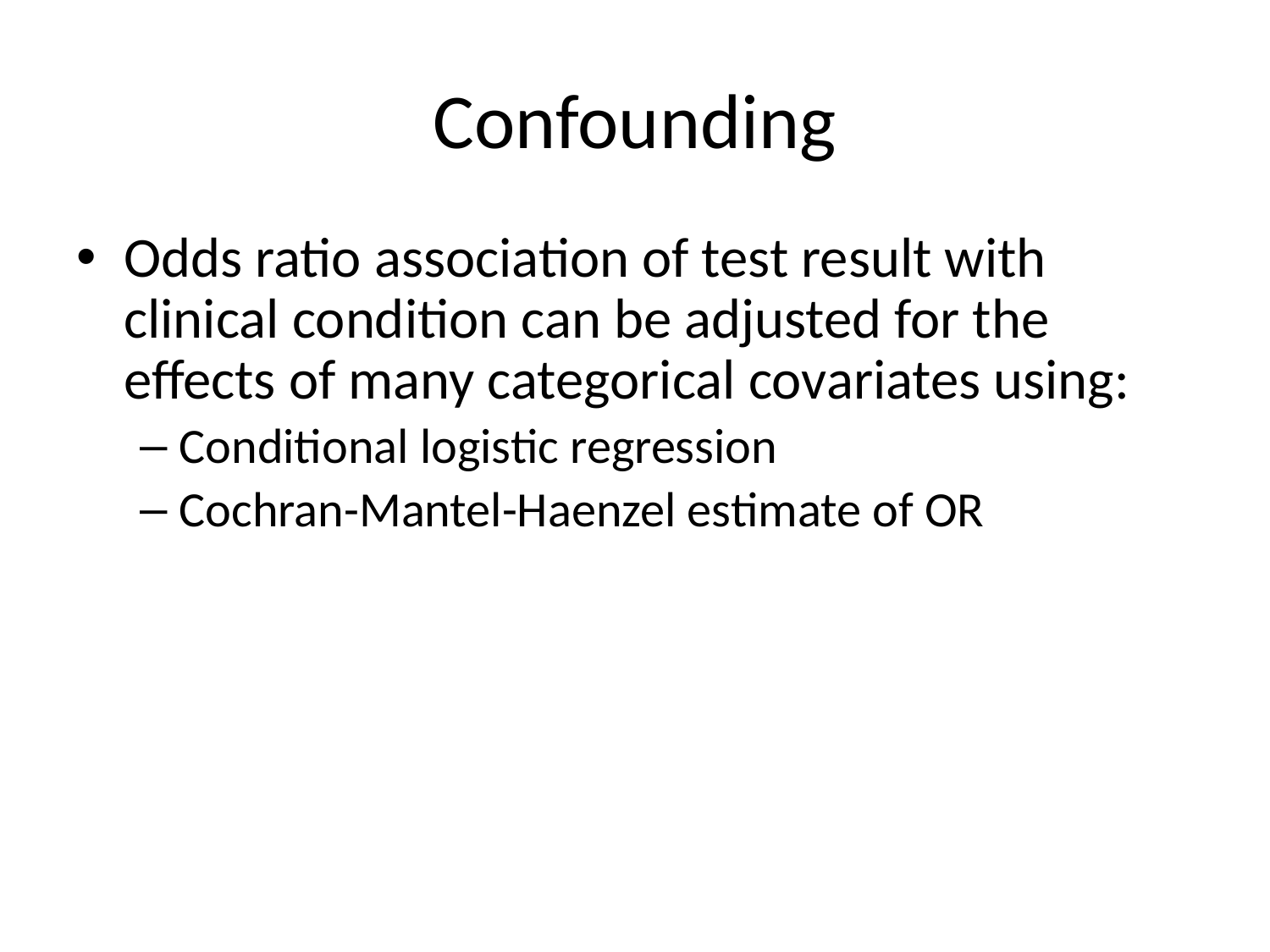

# Confounding
Odds ratio association of test result with clinical condition can be adjusted for the effects of many categorical covariates using:
Conditional logistic regression
Cochran-Mantel-Haenzel estimate of OR